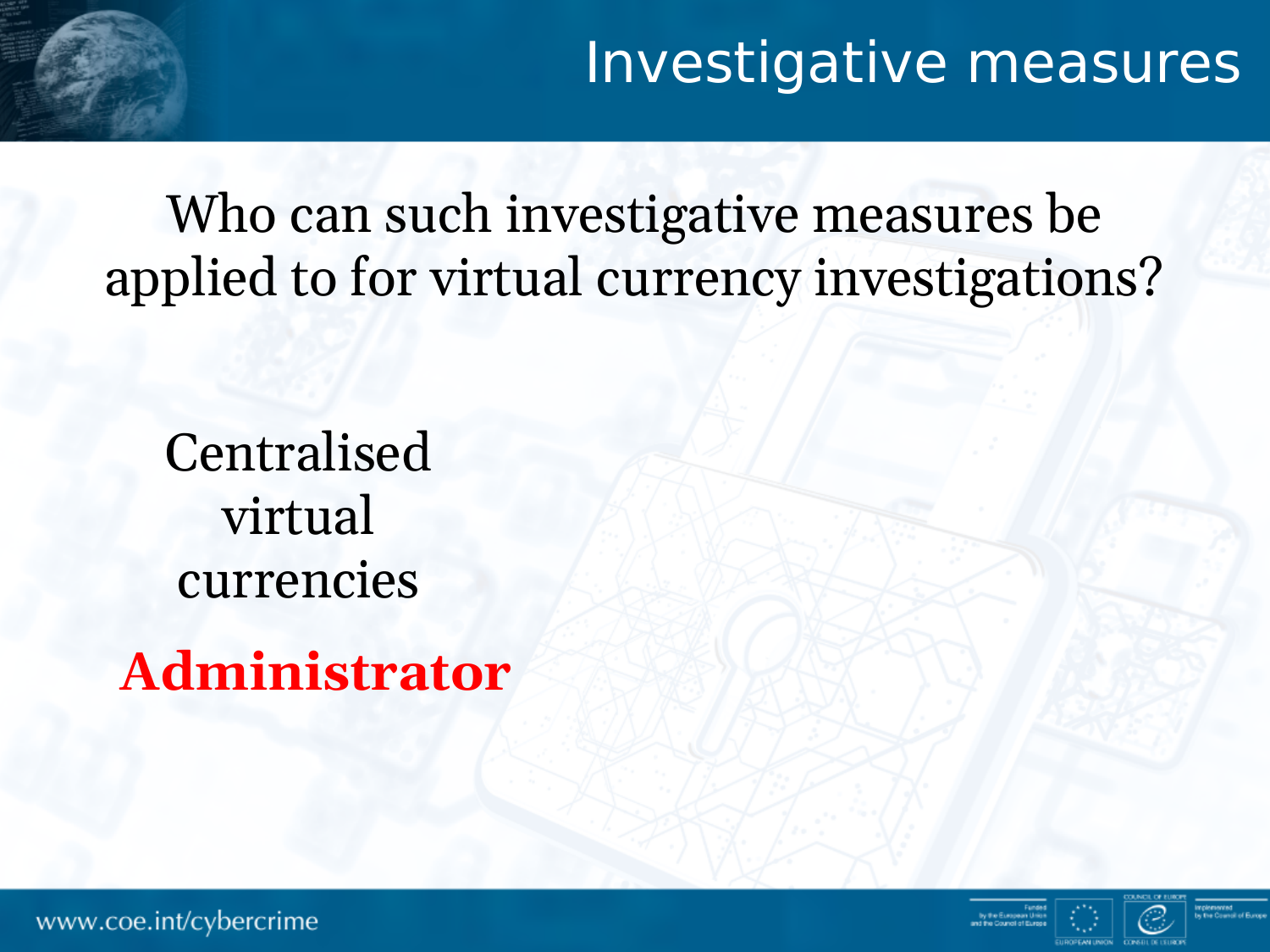

Investigative measures
Who can such investigative measures be applied to for virtual currency investigations?

Centralised virtual currencies
Administrator